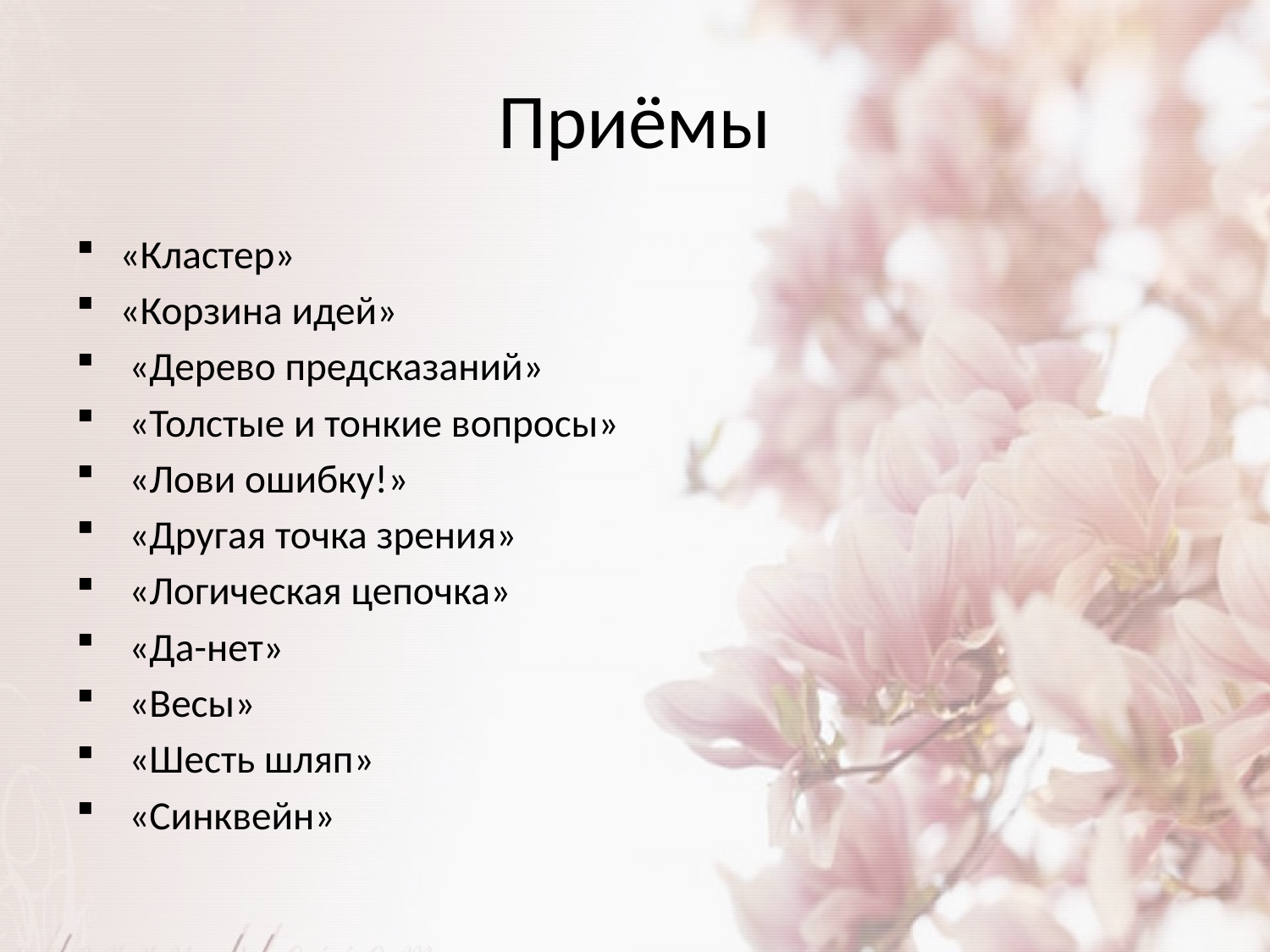

# Приёмы
«Кластер»
«Корзина идей»
 «Дерево предсказаний»
 «Толстые и тонкие вопросы»
 «Лови ошибку!»
 «Другая точка зрения»
 «Логическая цепочка»
 «Да-нет»
 «Весы»
 «Шесть шляп»
 «Синквейн»